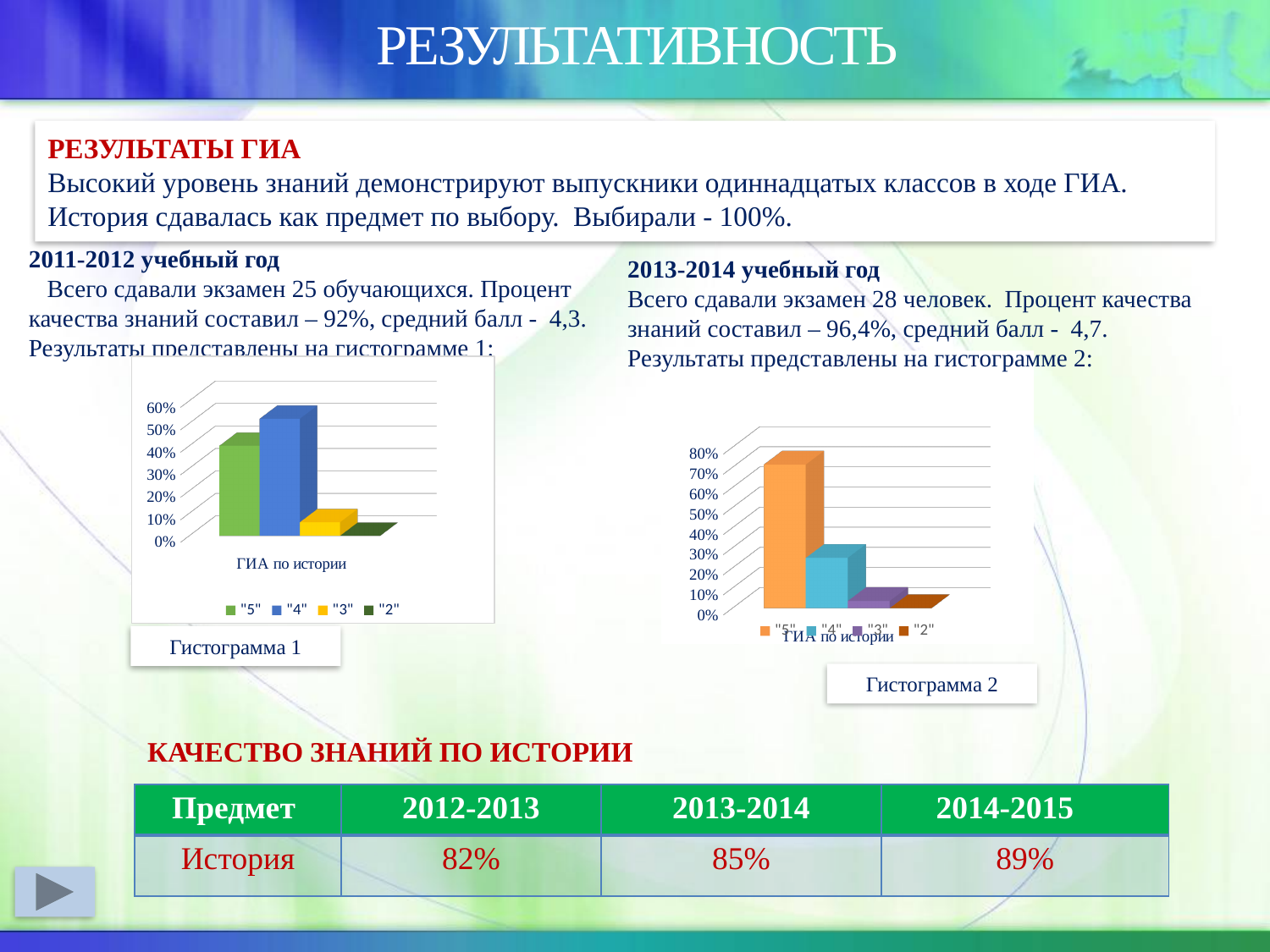

# РЕЗУЛЬТАТИВНОСТЬ
РЕЗУЛЬТАТЫ ГИА
Высокий уровень знаний демонстрируют выпускники одиннадцатых классов в ходе ГИА. История сдавалась как предмет по выбору.  Выбирали - 100%.
2011-2012 учебный год
   Всего сдавали экзамен 25 обучающихся. Процент качества знаний составил – 92%, средний балл -  4,3. Результаты представлены на гистограмме 1:
2013-2014 учебный год
Всего сдавали экзамен 28 человек.  Процент качества знаний составил – 96,4%, средний балл -  4,7.
Результаты представлены на гистограмме 2:

[unsupported chart]

[unsupported chart]

Гистограмма 1
Гистограмма 2
КАЧЕСТВО ЗНАНИЙ ПО ИСТОРИИ
| Предмет | 2012-2013 | 2013-2014 | 2014-2015 |
| --- | --- | --- | --- |
| История | 82% | 85% | 89% |